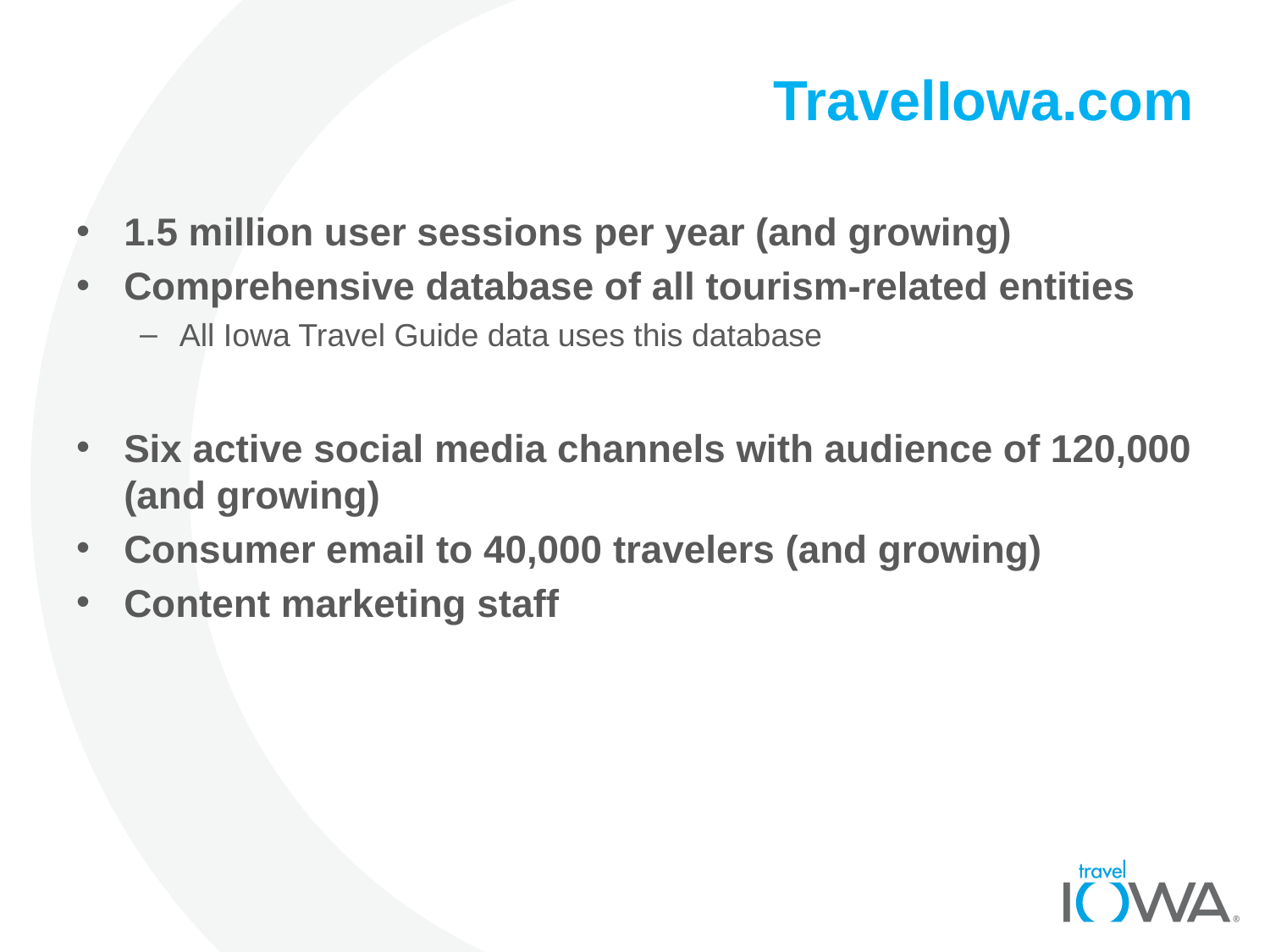

# TravelIowa.com
1.5 million user sessions per year (and growing)
Comprehensive database of all tourism-related entities
All Iowa Travel Guide data uses this database

Six active social media channels with audience of 120,000 (and growing)
Consumer email to 40,000 travelers (and growing)
Content marketing staff